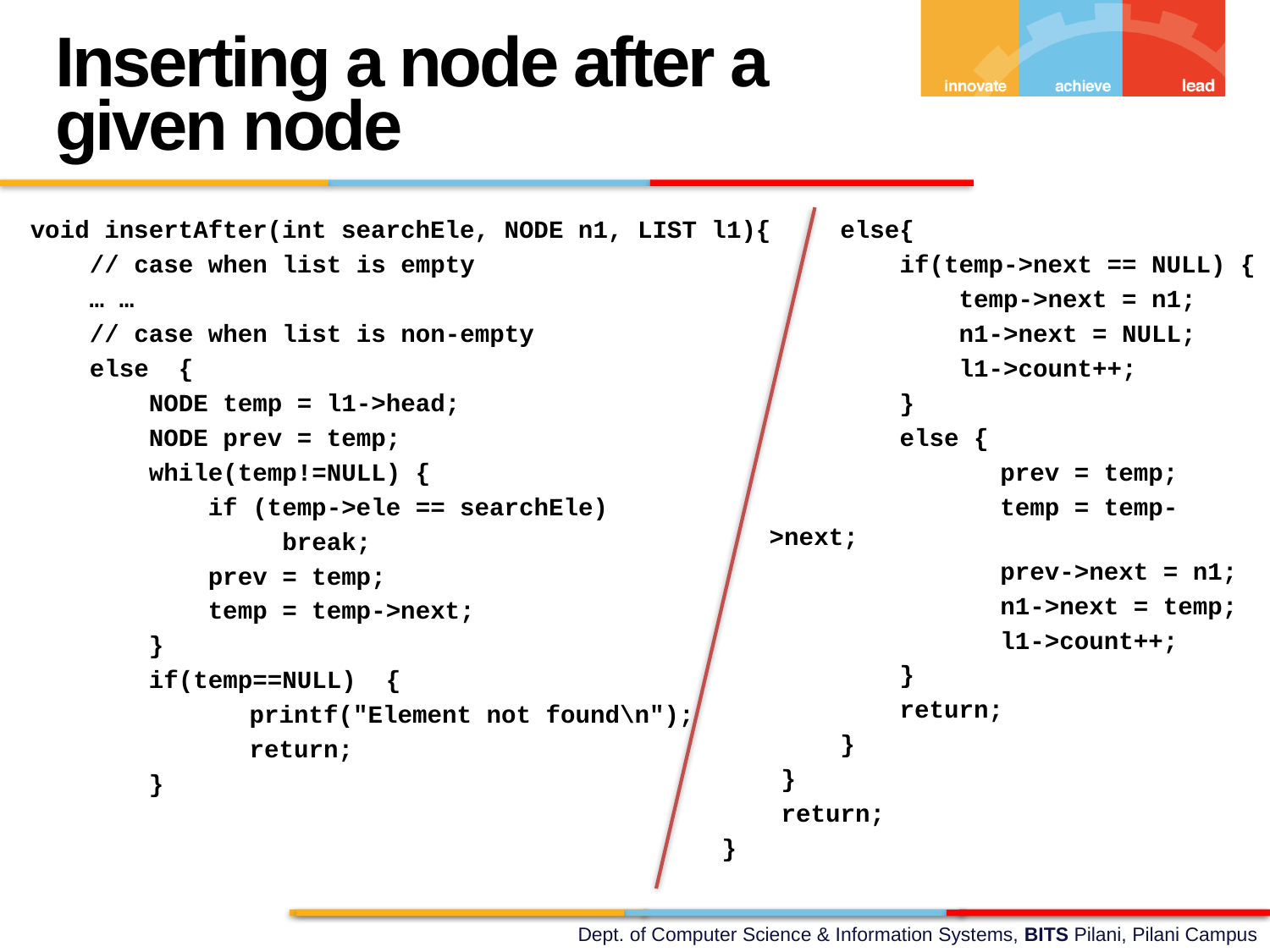

Inserting a node after a given node
void insertAfter(int searchEle, NODE n1, LIST l1){
    // case when list is empty
    … …
    // case when list is non-empty
    else  {
        NODE temp = l1->head;
        NODE prev = temp;
        while(temp!=NULL) {
            if (temp->ele == searchEle)
                 break;
            prev = temp;
            temp = temp->next;
        }
        if(temp==NULL)  {
		   printf("Element not found\n");
		   return;
        }

        else{
            if(temp->next == NULL) {
                temp->next = n1;
                n1->next = NULL;
                l1->count++;
            }
            else {
		       prev = temp;
		       temp = temp->next;
		       prev->next = n1;
		       n1->next = temp;
		       l1->count++;
            }
            return;
        }
    }
    return;
}